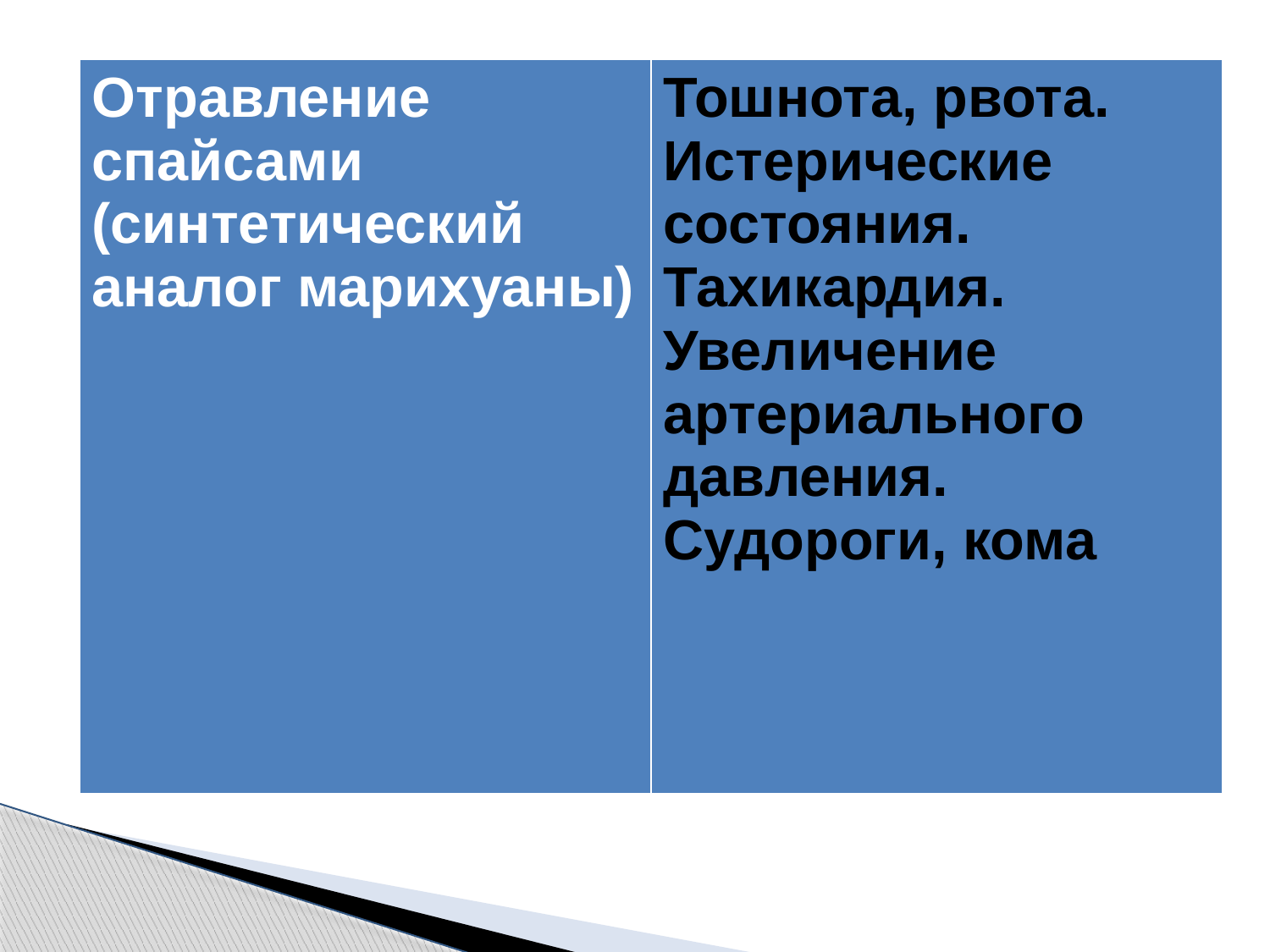

| Отравление спайсами (синтетический аналог марихуаны) | Тошнота, рвота. Истерические состояния. Тахикардия. Увеличение артериального давления. Судороги, кома |
| --- | --- |